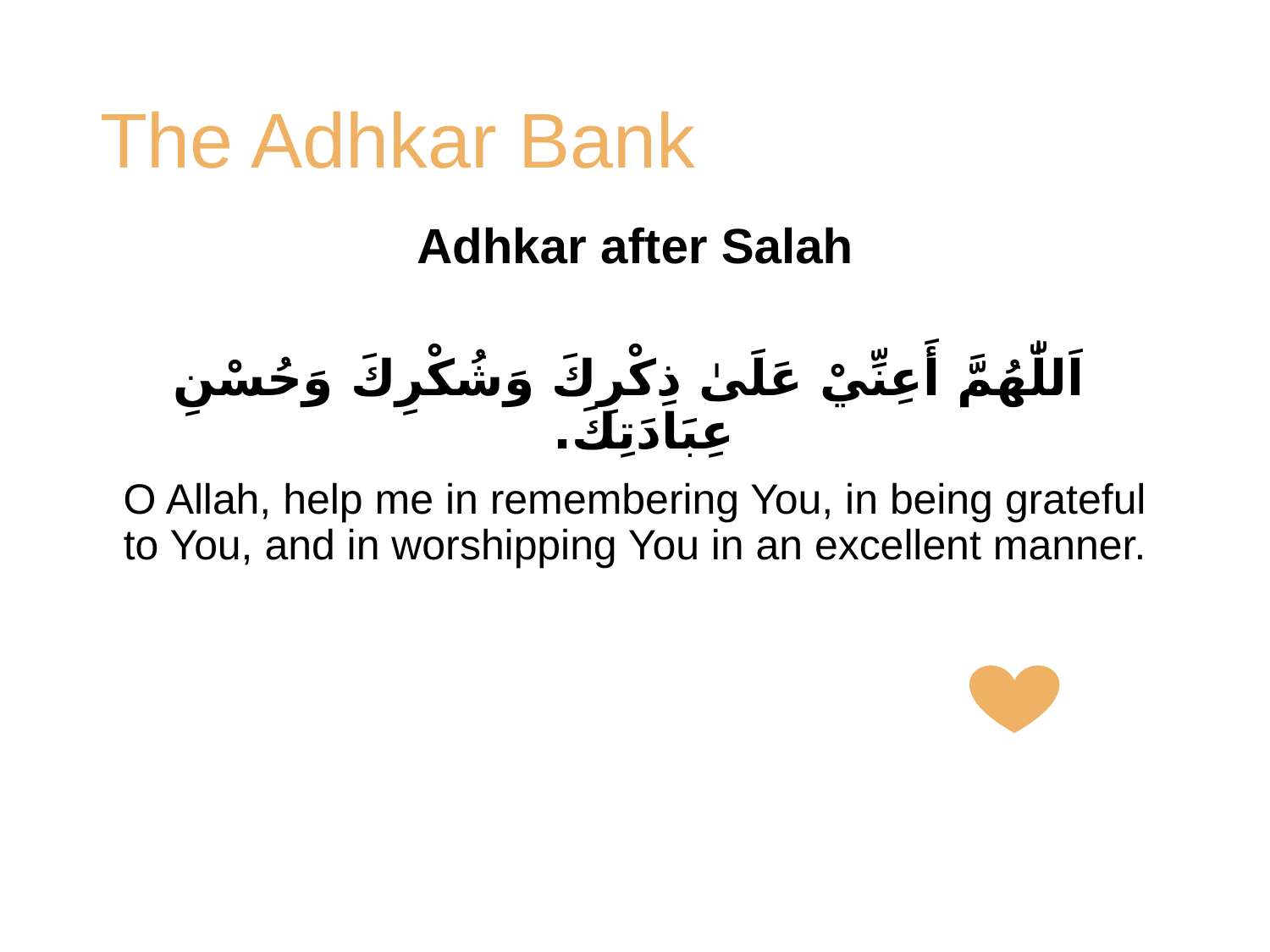

# The Adhkar Bank
Adhkar after Salah

 اَللّٰهُمَّ أَعِنِّيْ عَلَىٰ ذِكْرِكَ وَشُكْرِكَ وَحُسْنِ عِبَادَتِكَ.
O Allah, help me in remembering You, in being grateful to You, and in worshipping You in an excellent manner.